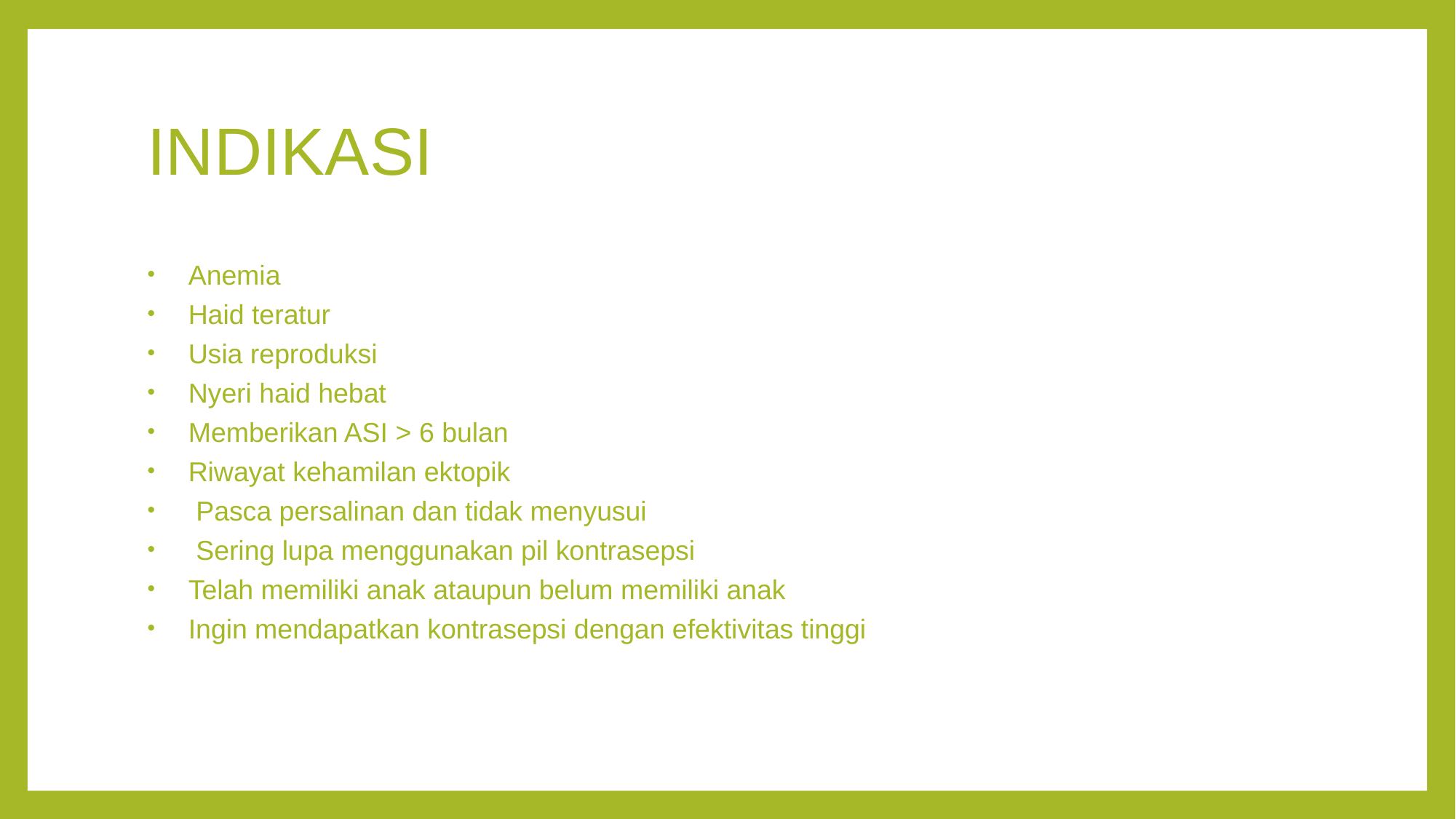

# INDIKASI
Anemia
Haid teratur
Usia reproduksi
Nyeri haid hebat
Memberikan ASI > 6 bulan
Riwayat kehamilan ektopik
 Pasca persalinan dan tidak menyusui
 Sering lupa menggunakan pil kontrasepsi
Telah memiliki anak ataupun belum memiliki anak
Ingin mendapatkan kontrasepsi dengan efektivitas tinggi